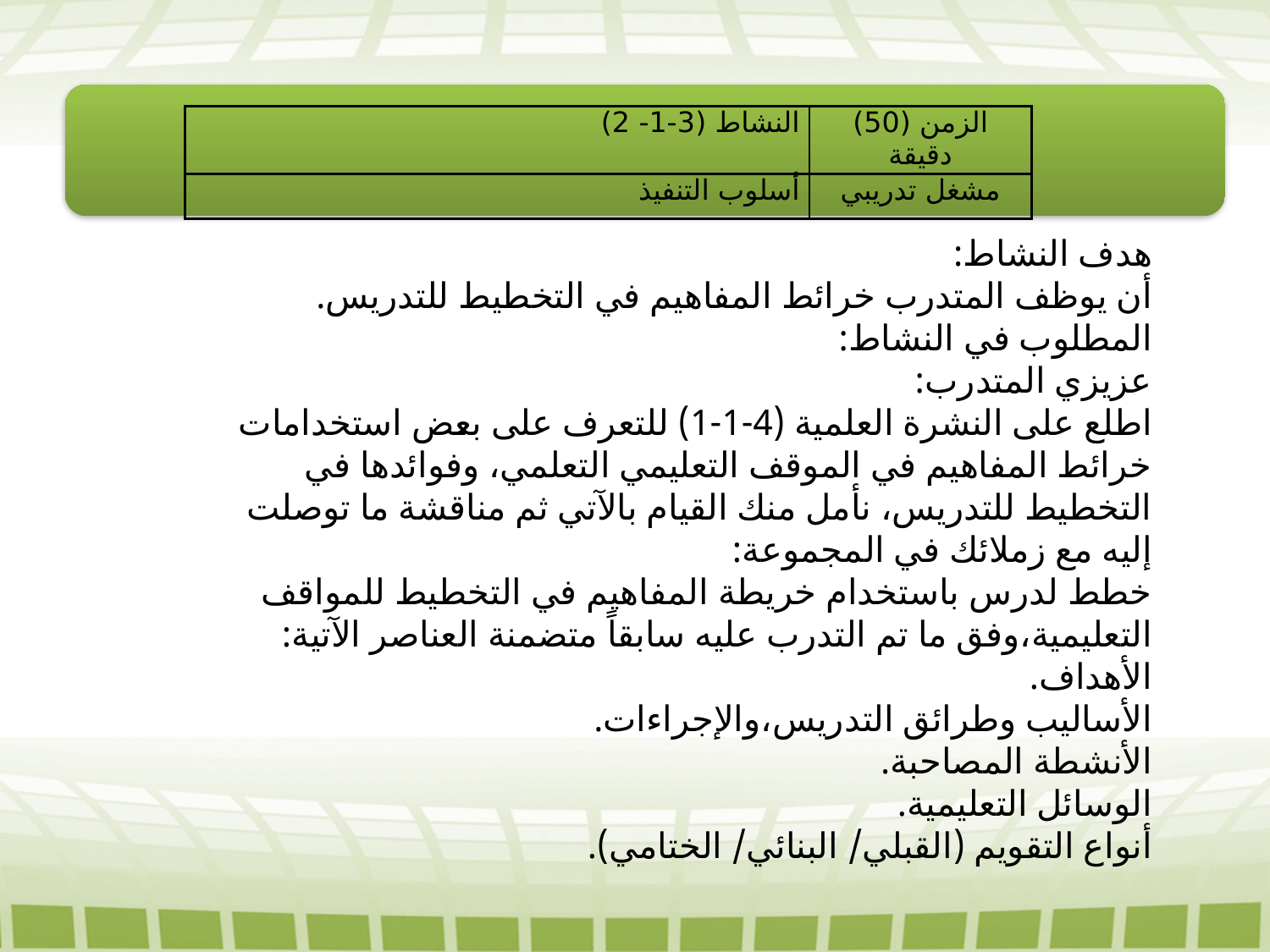

| النشاط (3-1- 2) | الزمن (50) دقيقة |
| --- | --- |
| أسلوب التنفيذ | مشغل تدريبي |
هدف النشاط:
أن يوظف المتدرب خرائط المفاهيم في التخطيط للتدريس.
المطلوب في النشاط:
عزيزي المتدرب:
اطلع على النشرة العلمية (4-1-1) للتعرف على بعض استخدامات خرائط المفاهيم في الموقف التعليمي التعلمي، وفوائدها في التخطيط للتدريس، نأمل منك القيام بالآتي ثم مناقشة ما توصلت إليه مع زملائك في المجموعة:
خطط لدرس باستخدام خريطة المفاهيم في التخطيط للمواقف التعليمية،وفق ما تم التدرب عليه سابقاً متضمنة العناصر الآتية:
الأهداف.
الأساليب وطرائق التدريس،والإجراءات.
الأنشطة المصاحبة.
الوسائل التعليمية.
أنواع التقويم (القبلي/ البنائي/ الختامي).